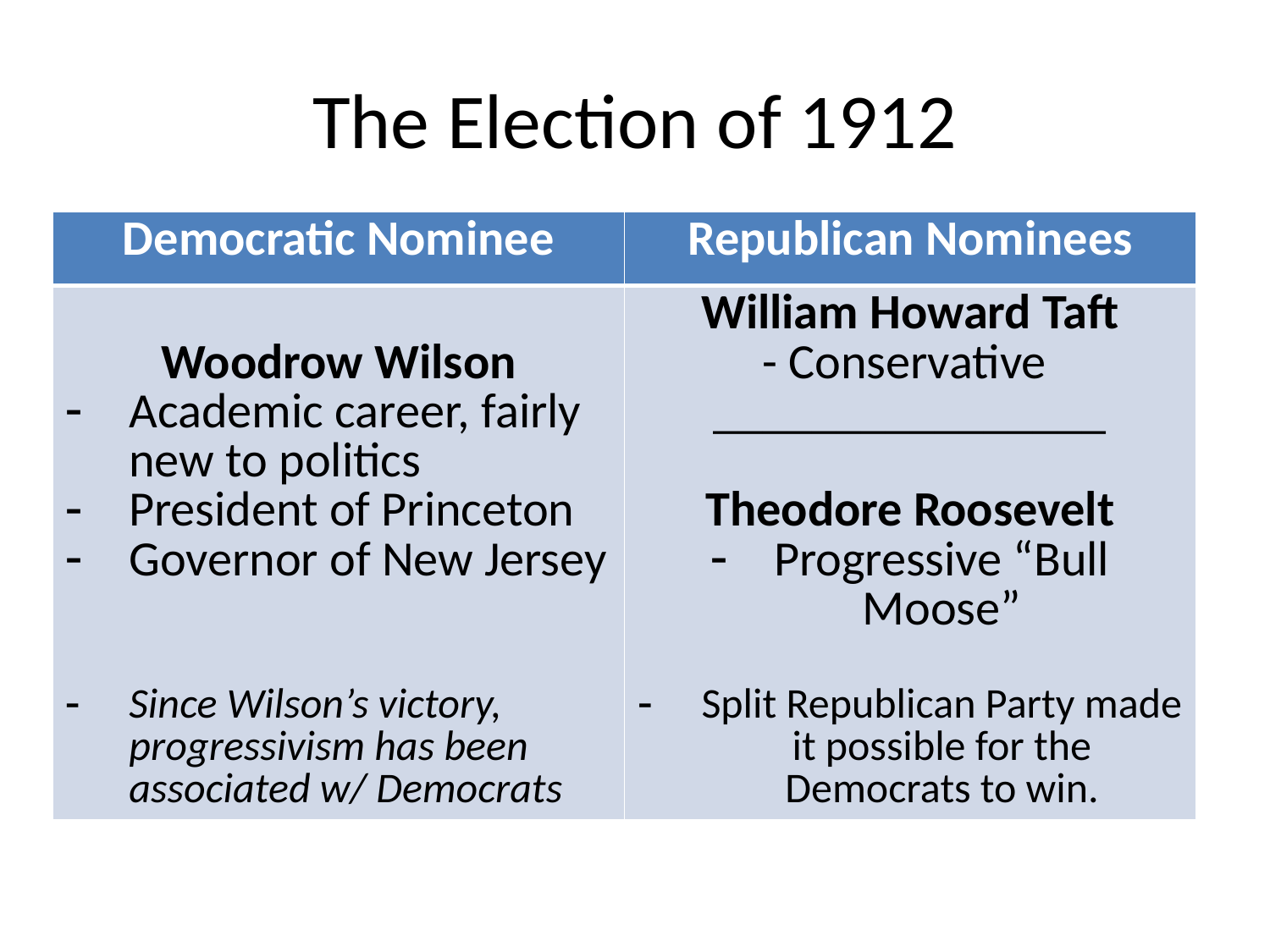

# The Election of 1912
| Democratic Nominee | Republican Nominees |
| --- | --- |
| Woodrow Wilson Academic career, fairly new to politics President of Princeton Governor of New Jersey Since Wilson’s victory, progressivism has been associated w/ Democrats | William Howard Taft - Conservative \_\_\_\_\_\_\_\_\_\_\_\_\_\_\_\_ Theodore Roosevelt Progressive “Bull Moose” Split Republican Party made it possible for the Democrats to win. |